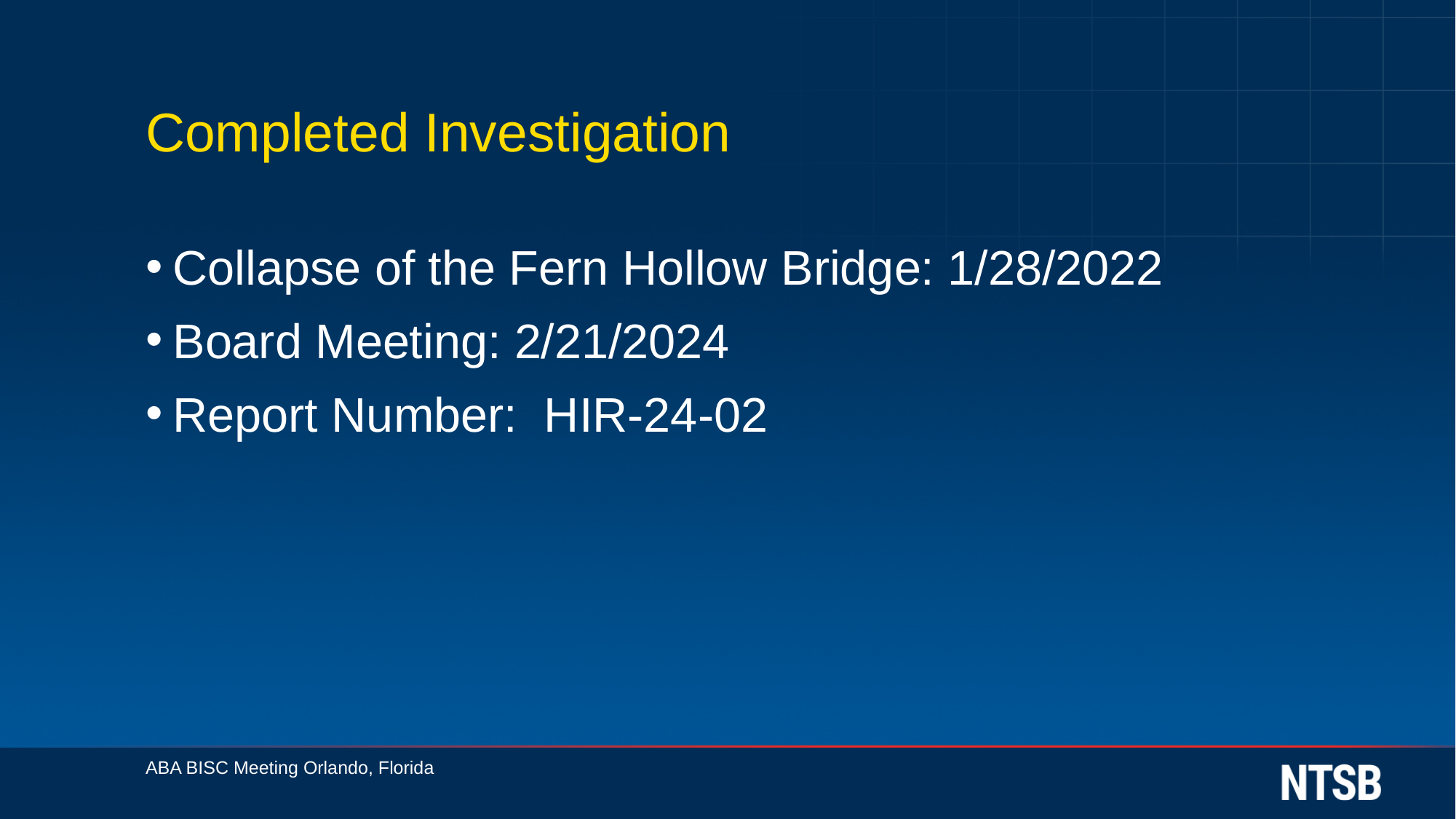

# Completed Investigation
Collapse of the Fern Hollow Bridge: 1/28/2022
Board Meeting: 2/21/2024
Report Number:  HIR-24-02

ABA BISC Meeting Orlando, Florida